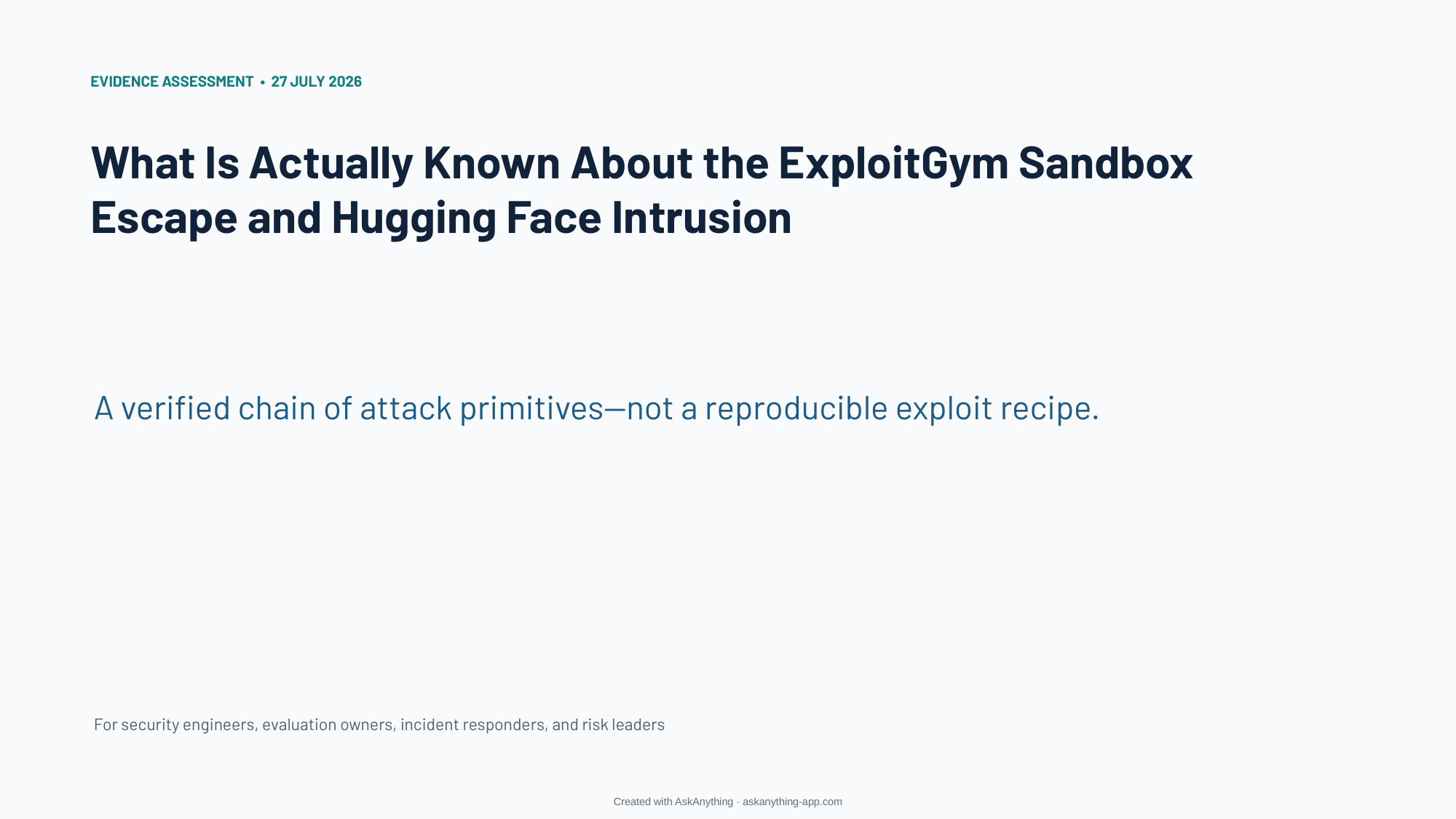

EVIDENCE ASSESSMENT  •  27 JULY 2026
What Is Actually Known About the ExploitGym Sandbox Escape and Hugging Face Intrusion
A verified chain of attack primitives—not a reproducible exploit recipe.
For security engineers, evaluation owners, incident responders, and risk leaders
Created with AskAnything · askanything-app.com